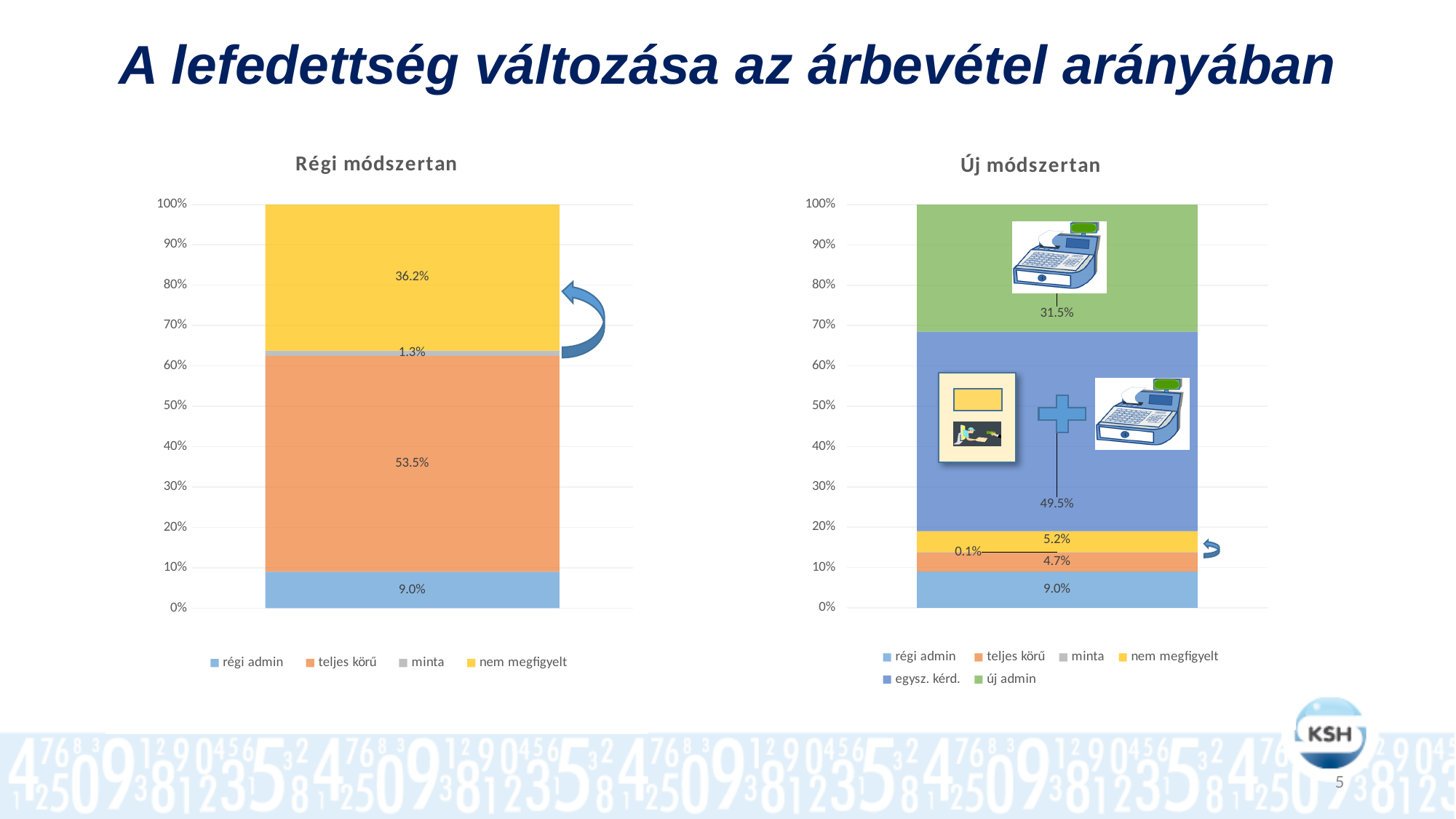

A lefedettség változása az árbevétel arányában

### Chart: Régi módszertan

| Category | régi admin | teljes körű | minta | nem megfigyelt |
|---|---|---|---|---|

### Chart: Új módszertan

| Category | régi admin | teljes körű | minta | nem megfigyelt | egysz. kérd. | új admin |
|---|---|---|---|---|---|---|
| new | 9.0 | 4.7 | 0.1 | 5.199999999999989 | 49.5 | 31.5 |
5